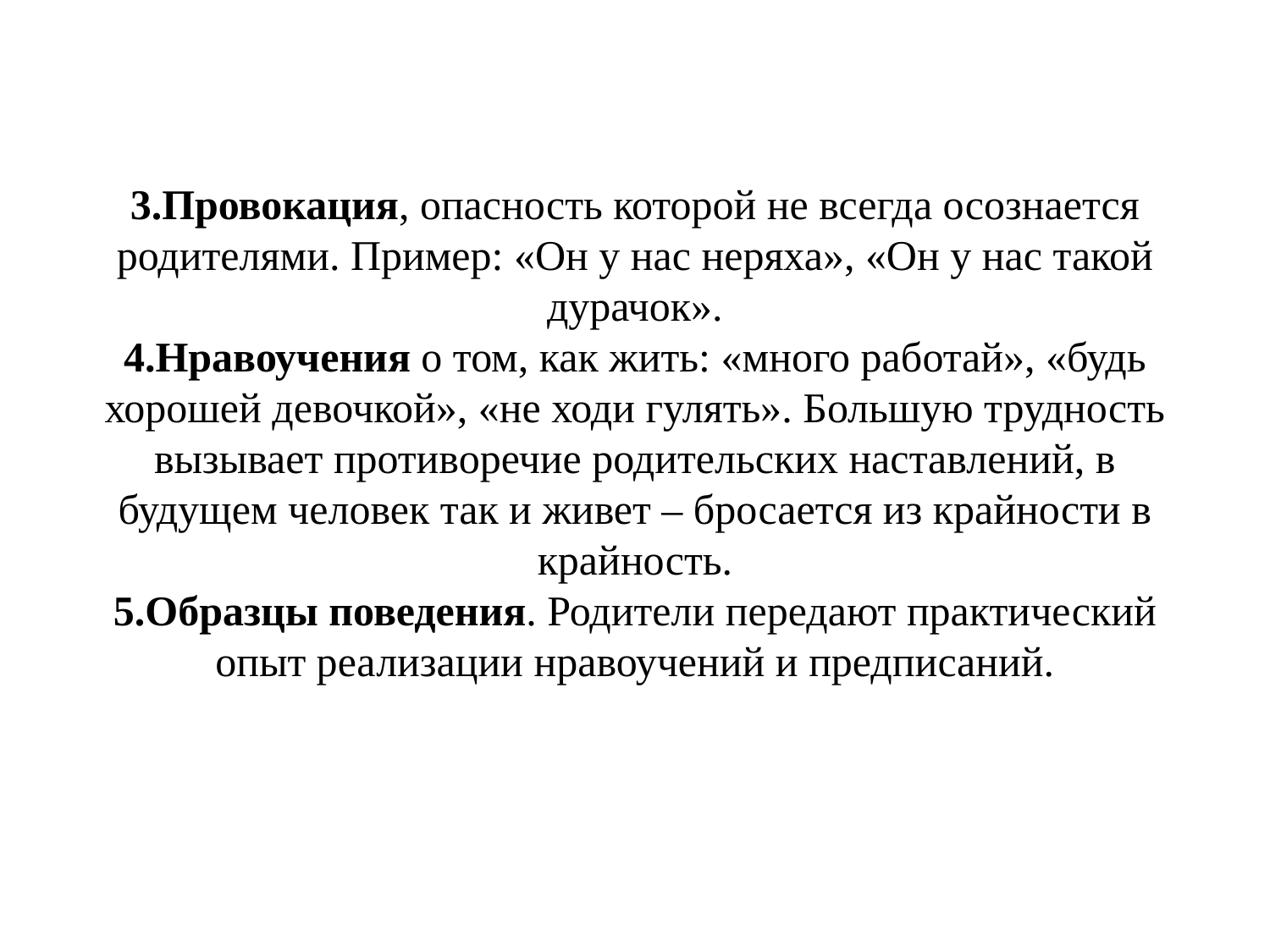

# 3.Провокация, опасность которой не всегда осознается родителями. Пример: «Он у нас неряха», «Он у нас такой дурачок». 4.Нравоучения о том, как жить: «много работай», «будь хорошей девочкой», «не ходи гулять». Большую трудность вызывает противоречие родительских наставлений, в будущем человек так и живет – бросается из крайности в крайность. 5.Образцы поведения. Родители передают практический опыт реализации нравоучений и предписаний.